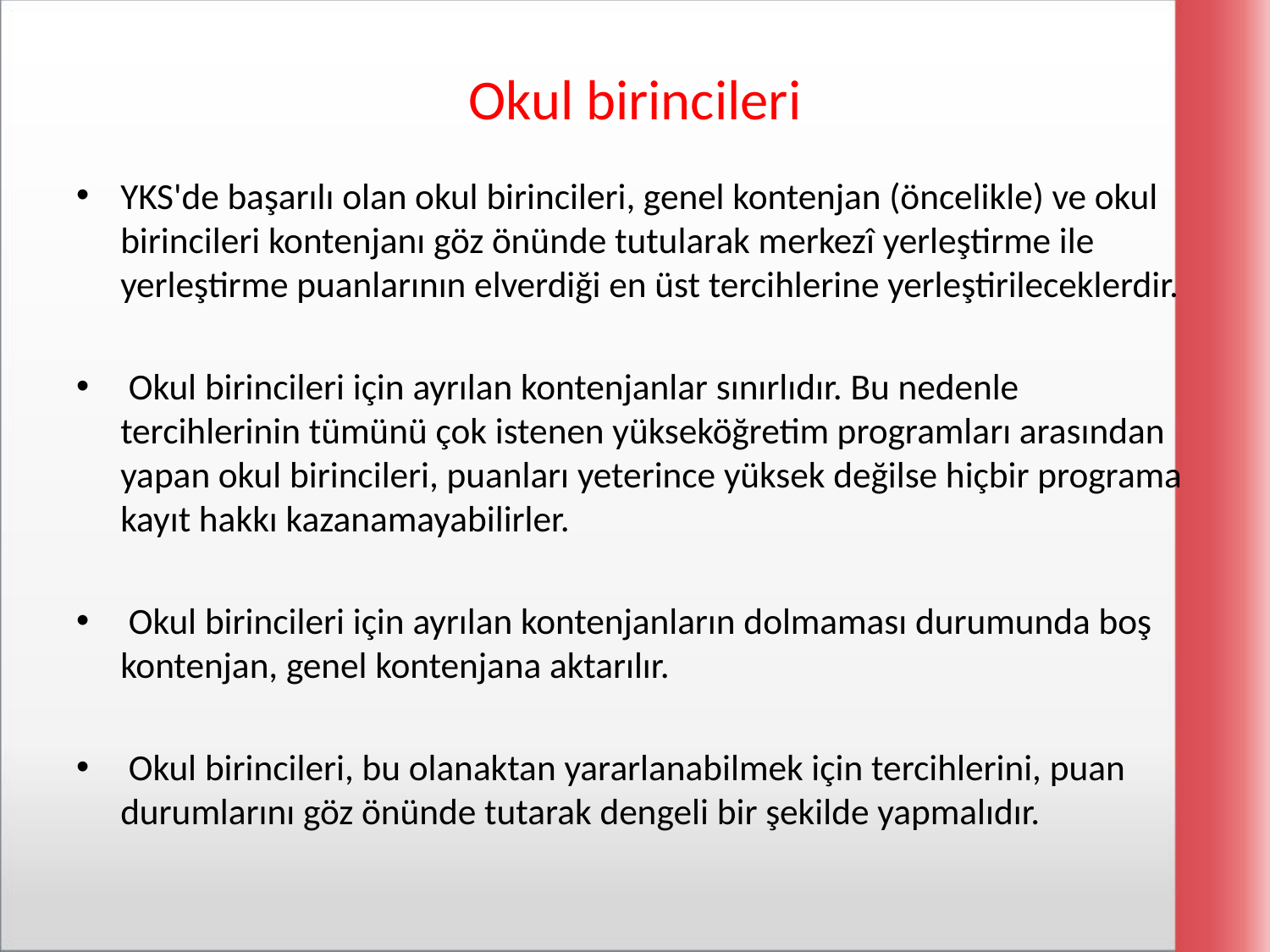

# Okul birincileri
YKS'de başarılı olan okul birincileri, genel kontenjan (öncelikle) ve okul birincileri kontenjanı göz önünde tutularak merkezî yerleştirme ile yerleştirme puanlarının elverdiği en üst tercihlerine yerleştirileceklerdir.

 Okul birincileri için ayrılan kontenjanlar sınırlıdır. Bu nedenle tercihlerinin tümünü çok istenen yükseköğretim programları arasından yapan okul birincileri, puanları yeterince yüksek değilse hiçbir programa kayıt hakkı kazanamayabilirler.

 Okul birincileri için ayrılan kontenjanların dolmaması durumunda boş kontenjan, genel kontenjana aktarılır.

 Okul birincileri, bu olanaktan yararlanabilmek için tercihlerini, puan durumlarını göz önünde tutarak dengeli bir şekilde yapmalıdır.